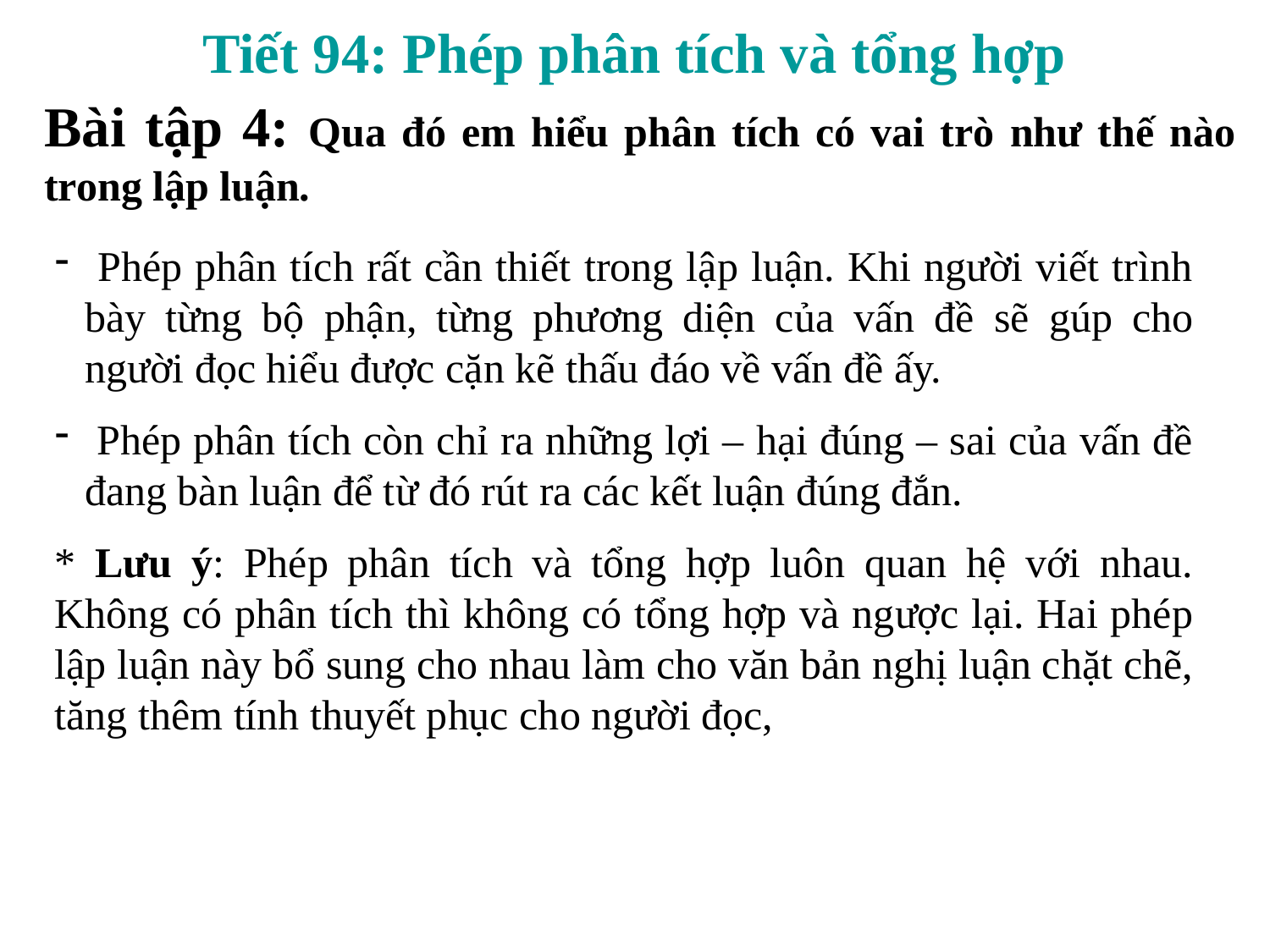

Tiết 94: Phép phân tích và tổng hợp
Bài tập 4: Qua đó em hiểu phân tích có vai trò như thế nào trong lập luận.
 Phép phân tích rất cần thiết trong lập luận. Khi người viết trình bày từng bộ phận, từng phương diện của vấn đề sẽ gúp cho người đọc hiểu được cặn kẽ thấu đáo về vấn đề ấy.
 Phép phân tích còn chỉ ra những lợi – hại đúng – sai của vấn đề đang bàn luận để từ đó rút ra các kết luận đúng đắn.
* Lưu ý: Phép phân tích và tổng hợp luôn quan hệ với nhau. Không có phân tích thì không có tổng hợp và ngược lại. Hai phép lập luận này bổ sung cho nhau làm cho văn bản nghị luận chặt chẽ, tăng thêm tính thuyết phục cho người đọc,